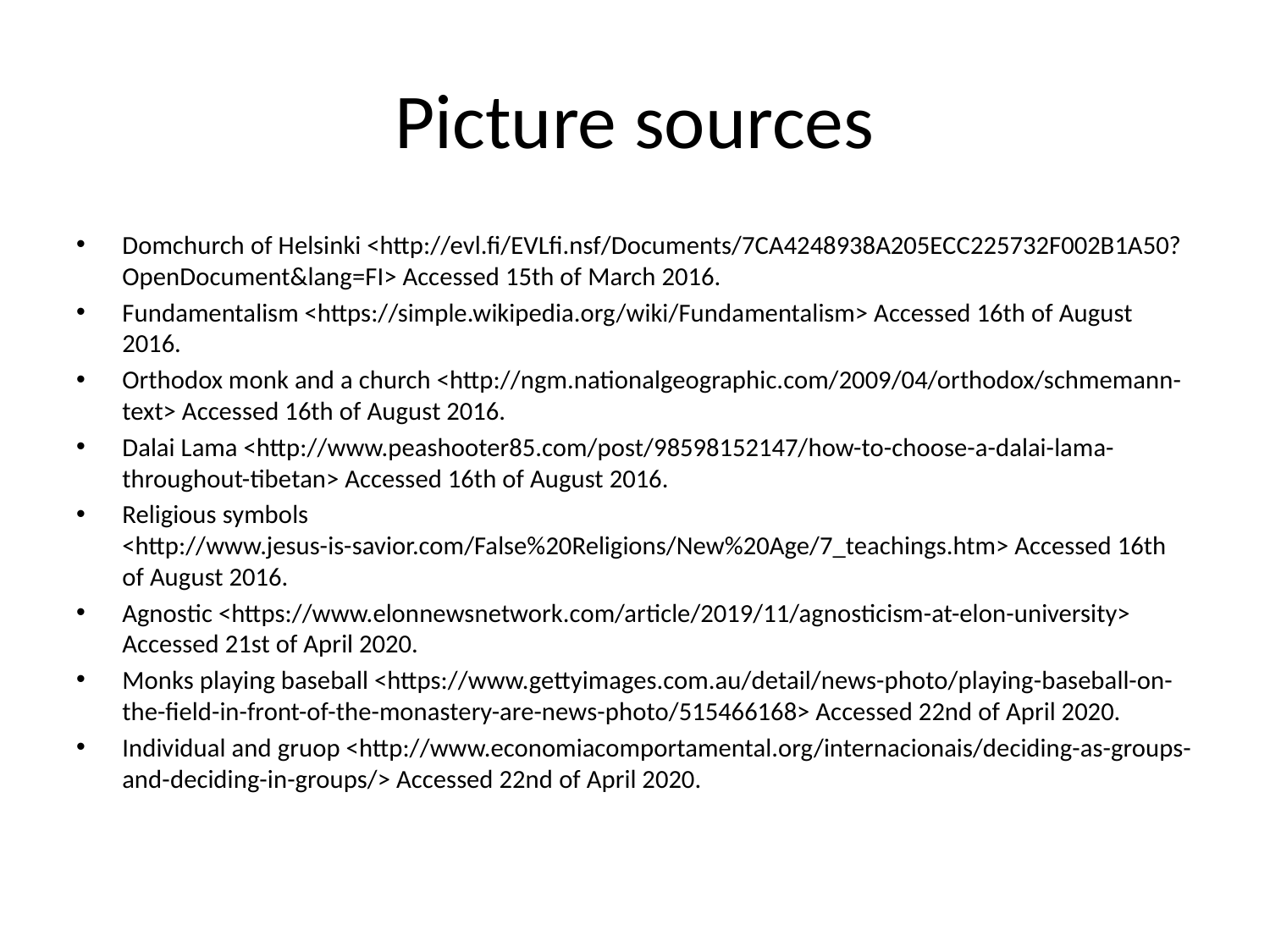

# Picture sources
Domchurch of Helsinki <http://evl.fi/EVLfi.nsf/Documents/7CA4248938A205ECC225732F002B1A50?OpenDocument&lang=FI> Accessed 15th of March 2016.
Fundamentalism <https://simple.wikipedia.org/wiki/Fundamentalism> Accessed 16th of August 2016.
Orthodox monk and a church <http://ngm.nationalgeographic.com/2009/04/orthodox/schmemann-text> Accessed 16th of August 2016.
Dalai Lama <http://www.peashooter85.com/post/98598152147/how-to-choose-a-dalai-lama-throughout-tibetan> Accessed 16th of August 2016.
Religious symbols <http://www.jesus-is-savior.com/False%20Religions/New%20Age/7_teachings.htm> Accessed 16th of August 2016.
Agnostic <https://www.elonnewsnetwork.com/article/2019/11/agnosticism-at-elon-university> Accessed 21st of April 2020.
Monks playing baseball <https://www.gettyimages.com.au/detail/news-photo/playing-baseball-on-the-field-in-front-of-the-monastery-are-news-photo/515466168> Accessed 22nd of April 2020.
Individual and gruop <http://www.economiacomportamental.org/internacionais/deciding-as-groups-and-deciding-in-groups/> Accessed 22nd of April 2020.